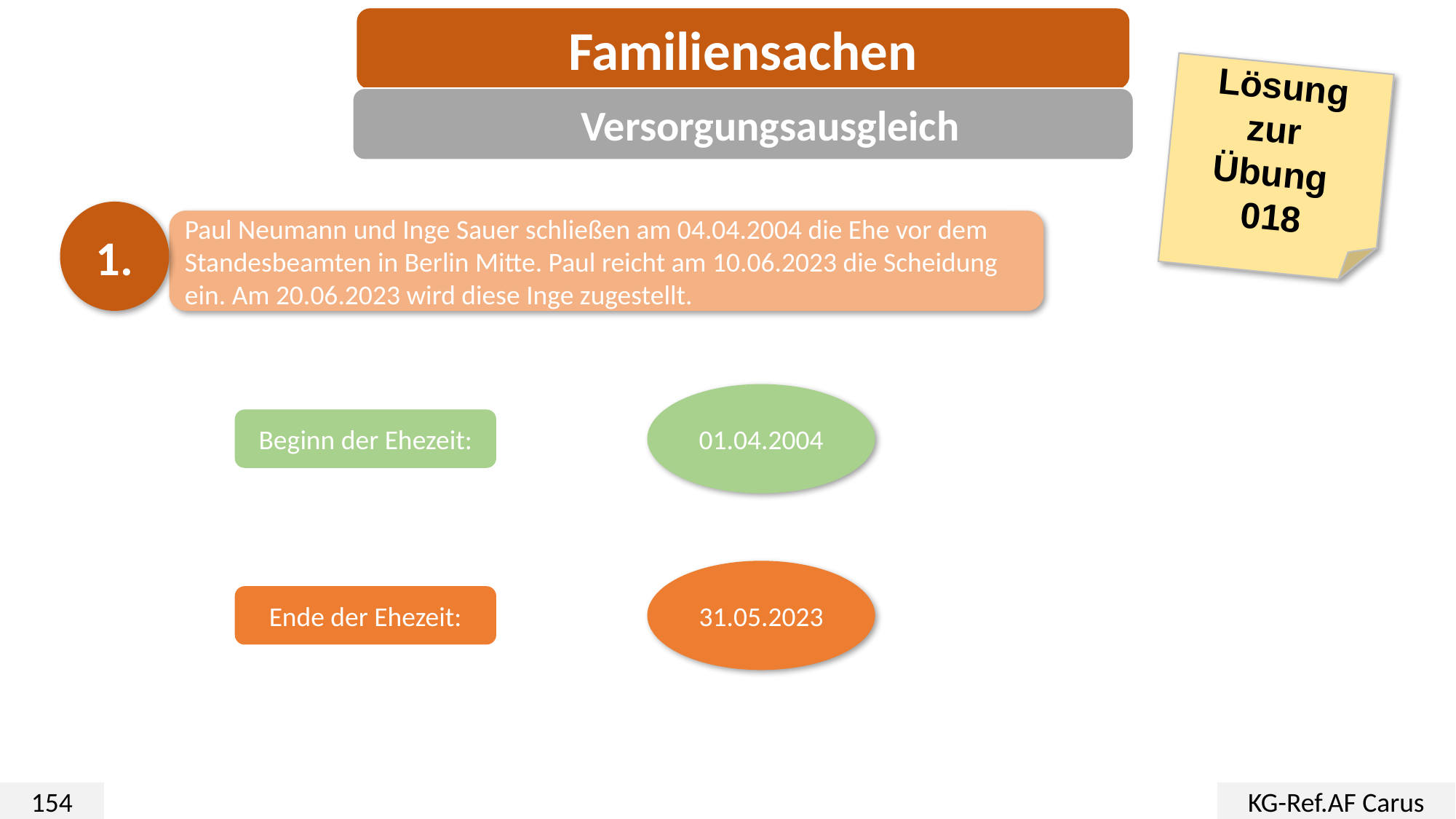

Familiensachen
Lösung zur
Übung
018
Versorgungsausgleich
1.
Paul Neumann und Inge Sauer schließen am 04.04.2004 die Ehe vor dem Standesbeamten in Berlin Mitte. Paul reicht am 10.06.2023 die Scheidung ein. Am 20.06.2023 wird diese Inge zugestellt.
01.04.2004
Beginn der Ehezeit:
31.05.2023
Ende der Ehezeit:
154
KG-Ref.AF Carus